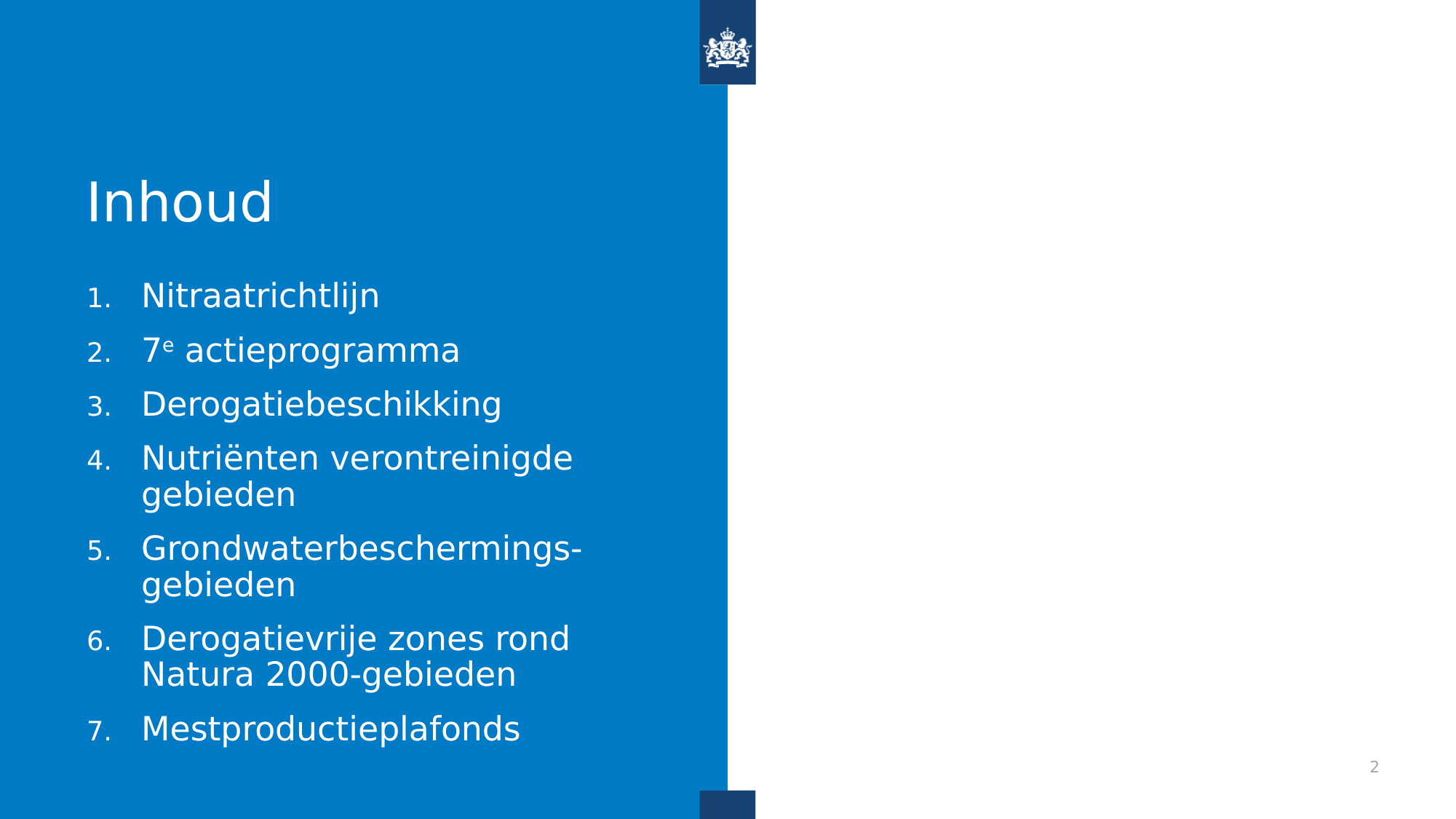

# Inhoud
Nitraatrichtlijn
7e actieprogramma
Derogatiebeschikking
Nutriënten verontreinigde gebieden
Grondwaterbeschermings-gebieden
Derogatievrije zones rond Natura 2000-gebieden
Mestproductieplafonds

2